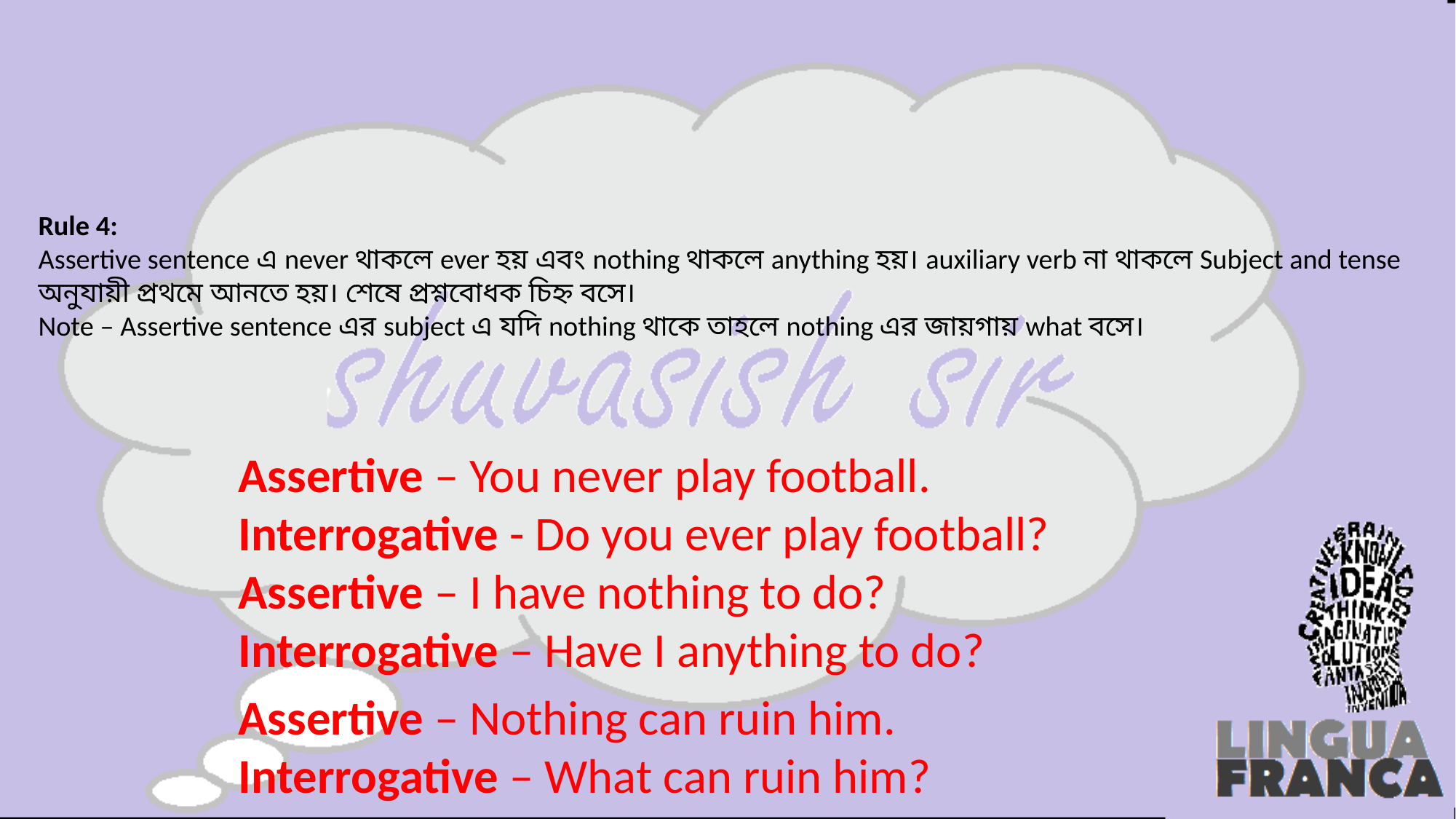

# Rule 4: Assertive sentence এ never থাকলে ever হয় এবং nothing থাকলে anything হয়। auxiliary verb না থাকলে Subject and tense অনুযায়ী প্রথমে আনতে হয়। শেষে প্রশ্নবোধক চিহ্ন বসে। Note – Assertive sentence এর subject এ যদি nothing থাকে তাহলে nothing এর জায়গায় what বসে।
Assertive – You never play football.
Interrogative - Do you ever play football?
Assertive – I have nothing to do?
Interrogative – Have I anything to do?
Assertive – Nothing can ruin him.
Interrogative – What can ruin him?